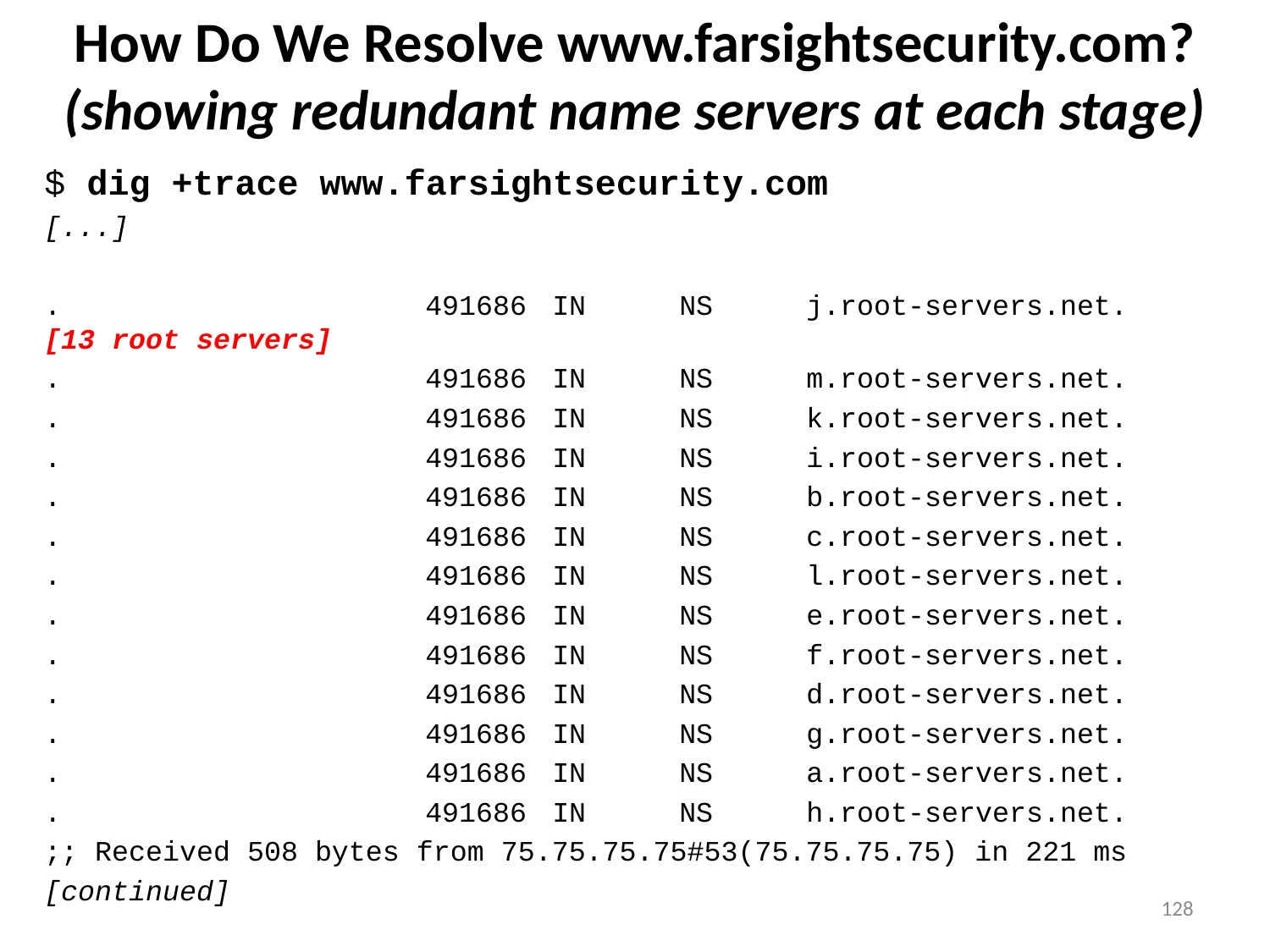

# How Do We Resolve www.farsightsecurity.com? (showing redundant name servers at each stage)
$ dig +trace www.farsightsecurity.com
[...]

.			491686	IN	NS	j.root-servers.net.      [13 root servers]
.			491686	IN	NS	m.root-servers.net.
.			491686	IN	NS	k.root-servers.net.
.			491686	IN	NS	i.root-servers.net.
.			491686	IN	NS	b.root-servers.net.
.			491686	IN	NS	c.root-servers.net.
.			491686	IN	NS	l.root-servers.net.
.			491686	IN	NS	e.root-servers.net.
.			491686	IN	NS	f.root-servers.net.
.			491686	IN	NS	d.root-servers.net.
.			491686	IN	NS	g.root-servers.net.
.			491686	IN	NS	a.root-servers.net.
.			491686	IN	NS	h.root-servers.net.
;; Received 508 bytes from 75.75.75.75#53(75.75.75.75) in 221 ms
[continued]
128